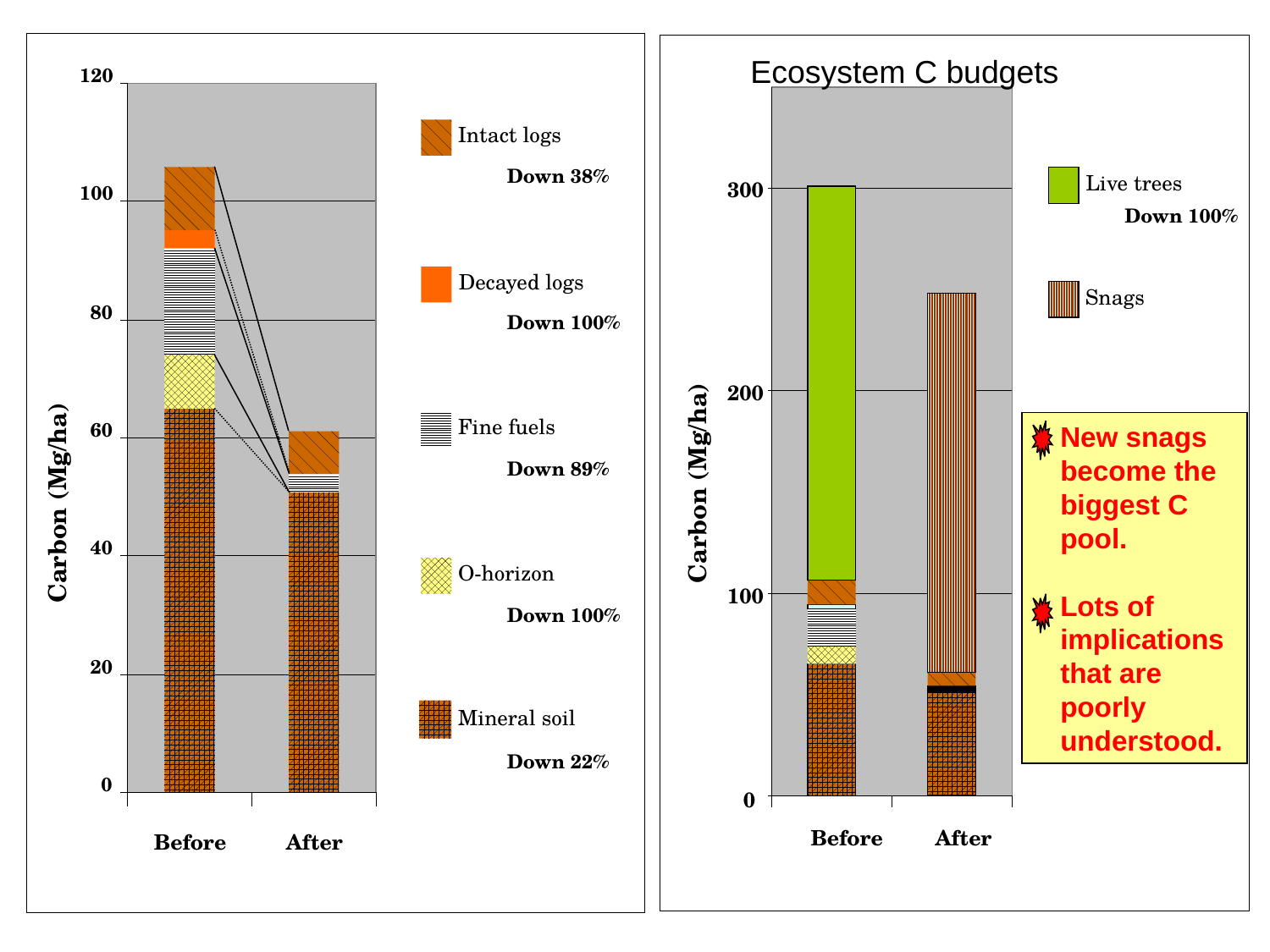

Ecosystem C budgets
120

Intact logs
Down 38%

Live trees
300
100

Down 100%

Decayed logs

Snags

80
Down 100%

200

New snags become the biggest C pool.

Lots of implications that are poorly understood.
Fine fuels
60

Down 89%
Carbon (Mg/ha)

Carbon (Mg/ha)

40

O-horizon

100

Down 100%

20

Mineral soil
Down 22%
0
0

Before
After
Before
After